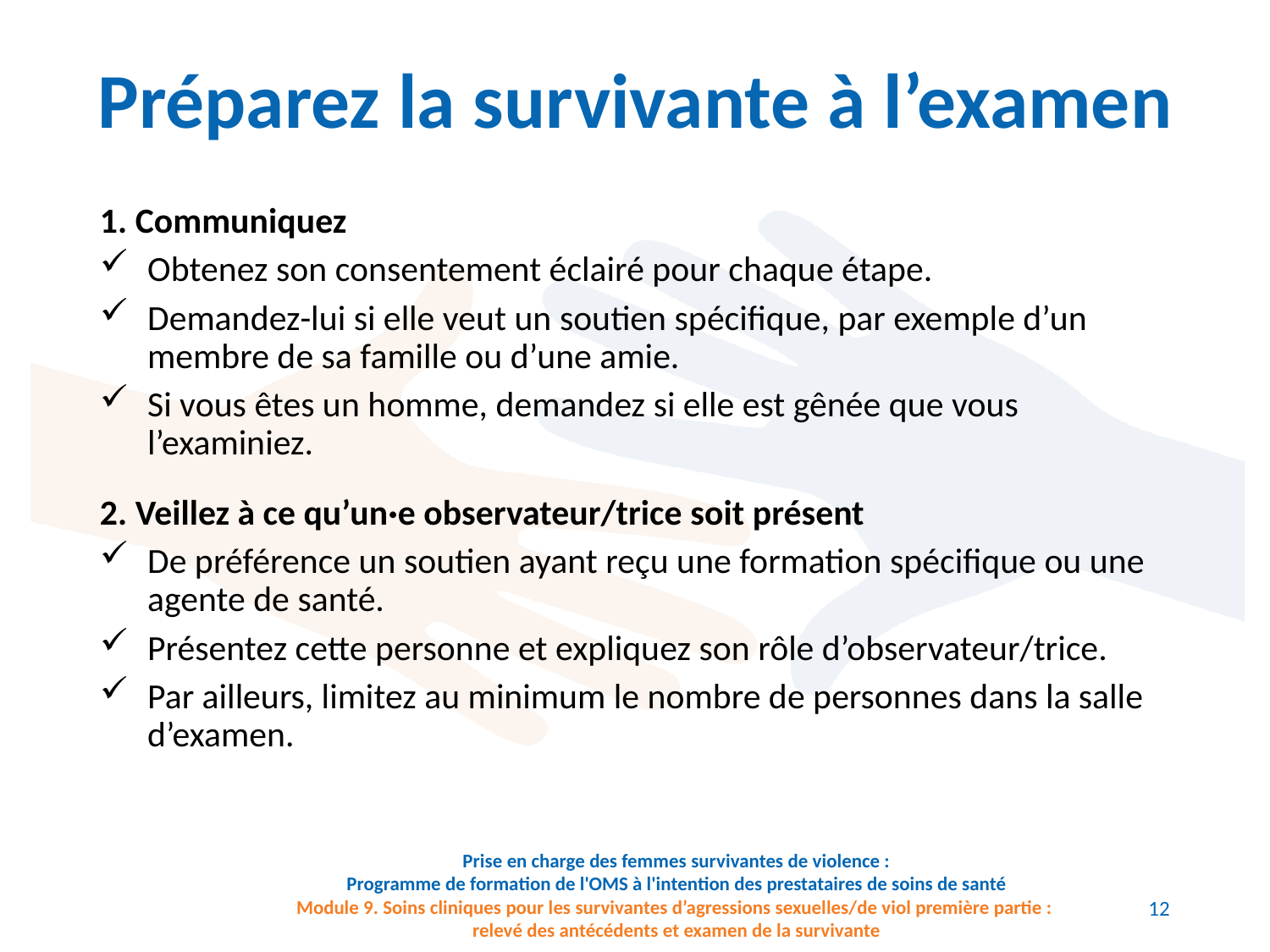

# Préparez la survivante à l’examen
1. Communiquez
Obtenez son consentement éclairé pour chaque étape.
Demandez-lui si elle veut un soutien spécifique, par exemple d’un membre de sa famille ou d’une amie.
Si vous êtes un homme, demandez si elle est gênée que vous l’examiniez.
2. Veillez à ce qu’un·e observateur/trice soit présent
De préférence un soutien ayant reçu une formation spécifique ou une agente de santé.
Présentez cette personne et expliquez son rôle d’observateur/trice.
Par ailleurs, limitez au minimum le nombre de personnes dans la salle d’examen.
12